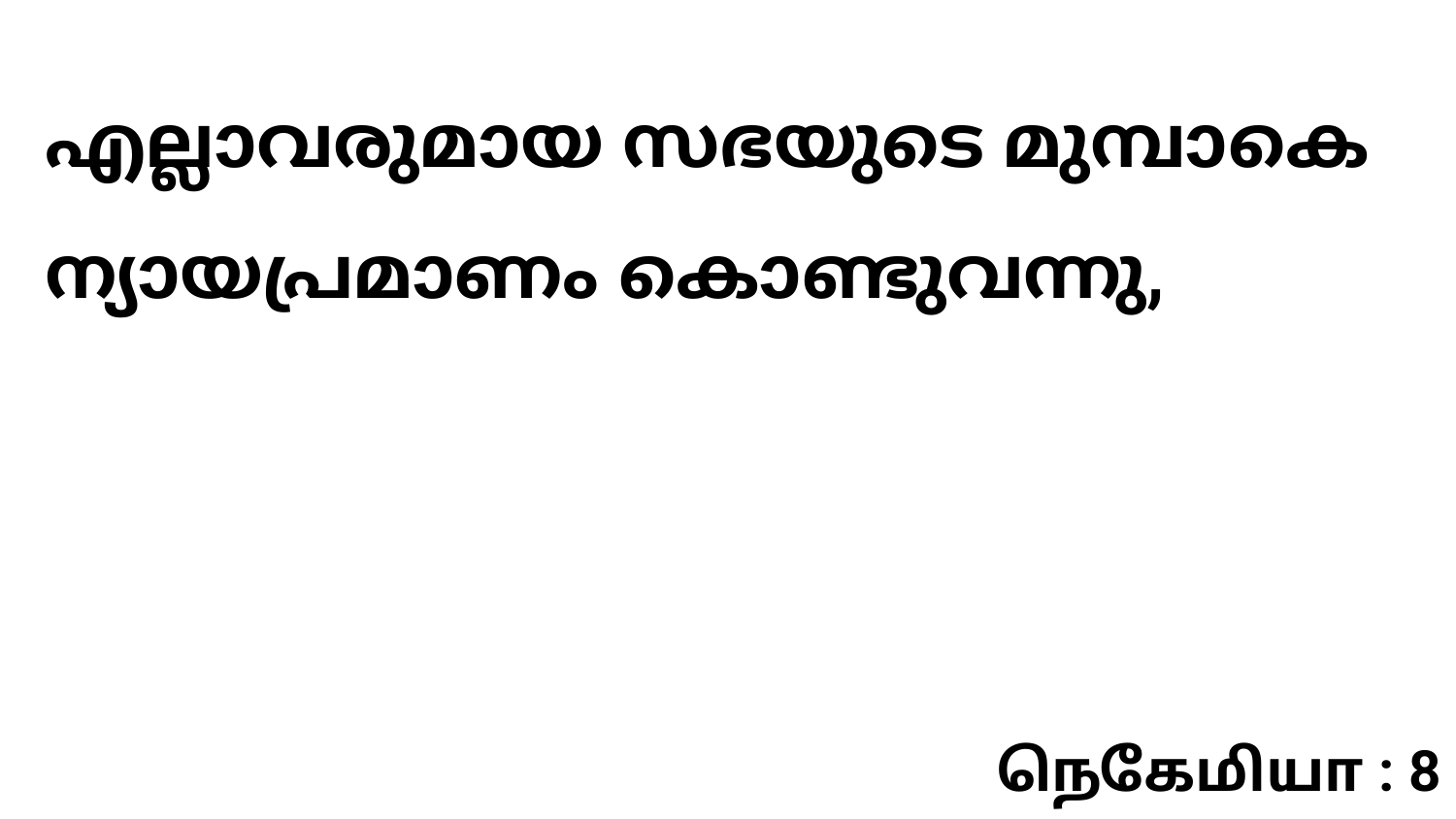

എല്ലാവരുമായ സഭയുടെ മുമ്പാകെ ന്യായപ്രമാണം കൊണ്ടുവന്നു,
நெகேமியா : 8